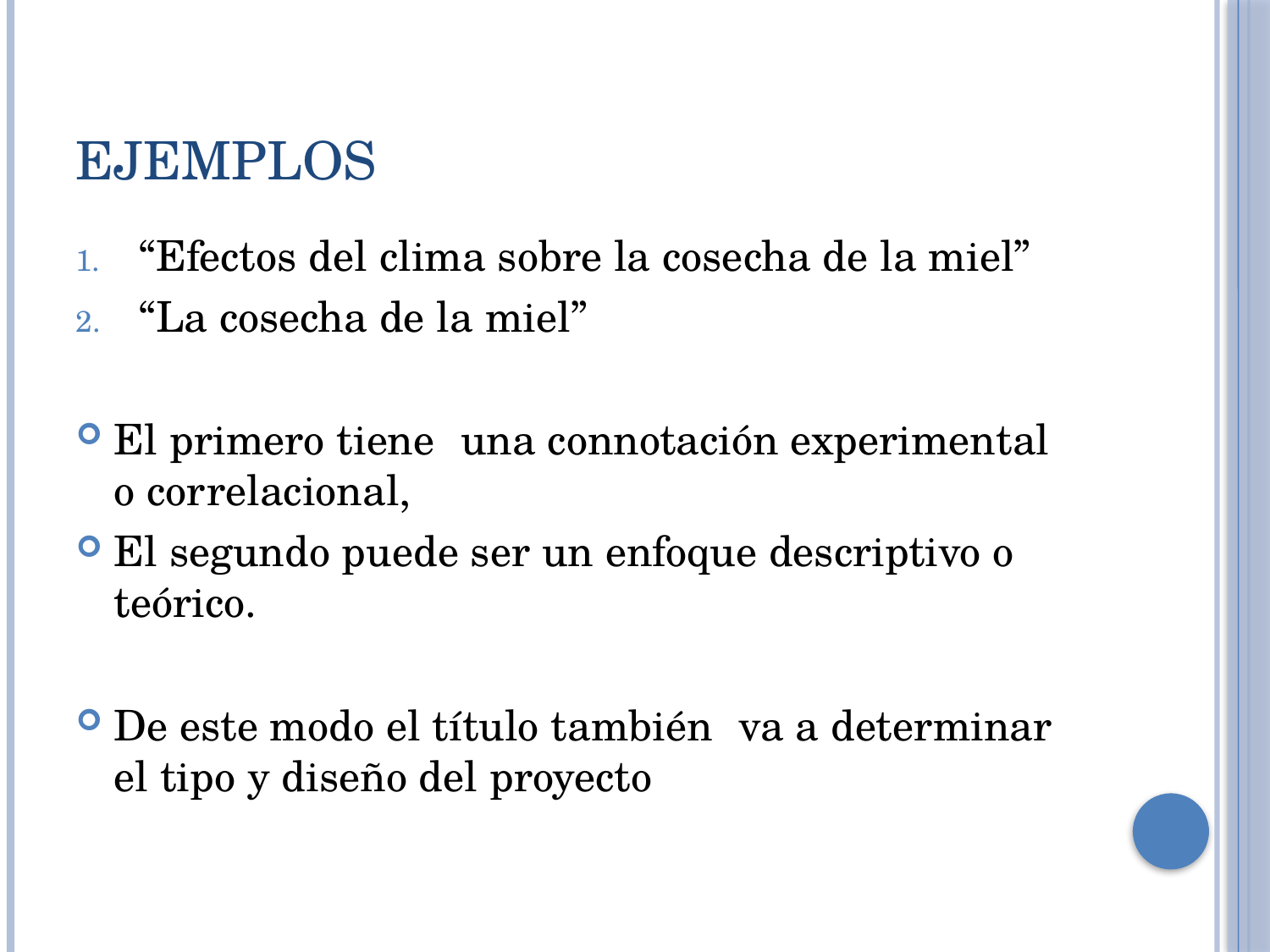

# Ejemplos
“Efectos del clima sobre la cosecha de la miel”
“La cosecha de la miel”

El primero tiene  una connotación experimental  o correlacional,
El segundo puede ser un enfoque descriptivo o teórico.

De este modo el título también  va a determinar el tipo y diseño del proyecto